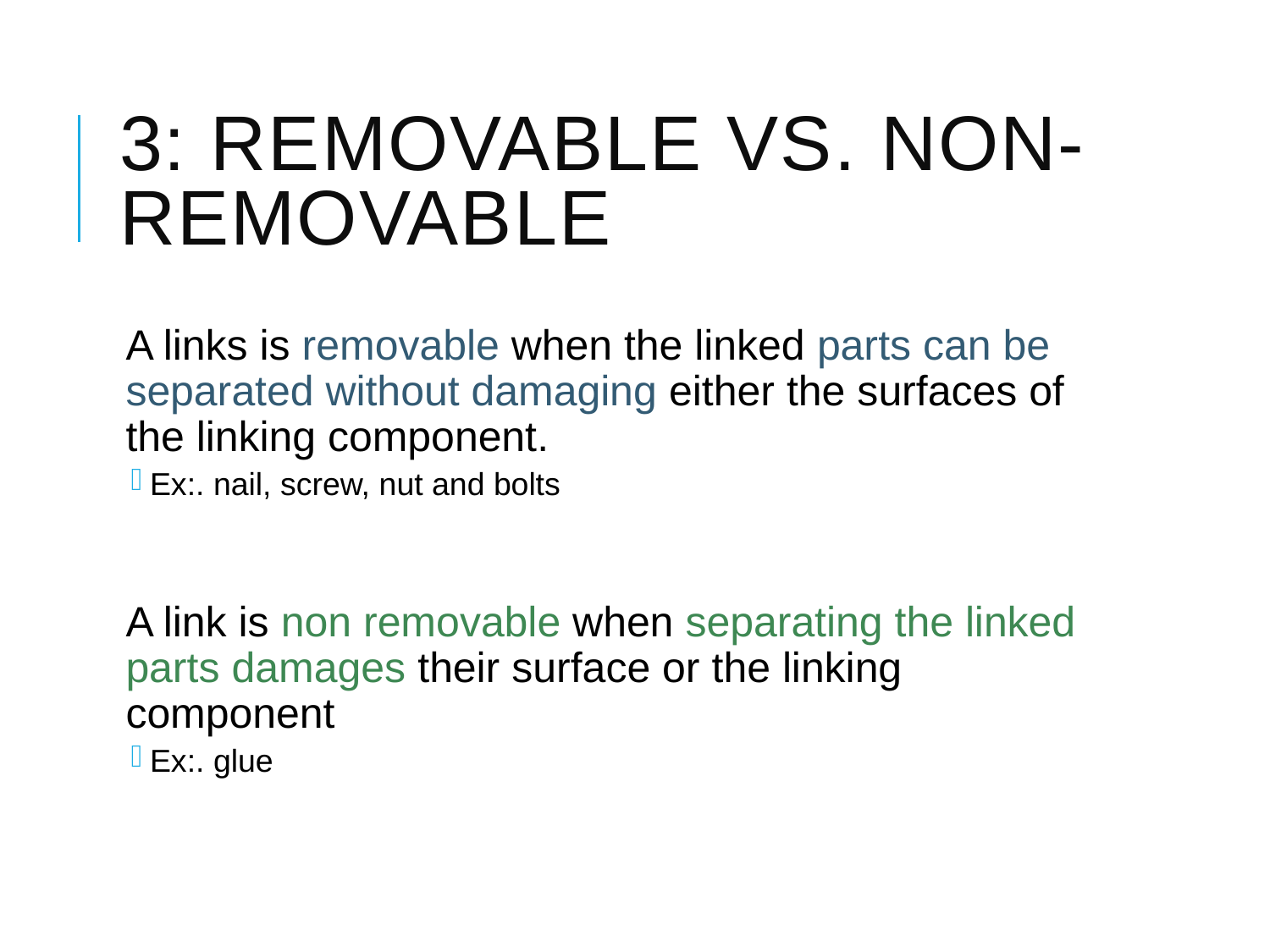

# 3: Removable vs. non-removable
A links is removable when the linked parts can be separated without damaging either the surfaces of the linking component.
Ex:. nail, screw, nut and bolts

A link is non removable when separating the linked parts damages their surface or the linking component
Ex:. glue